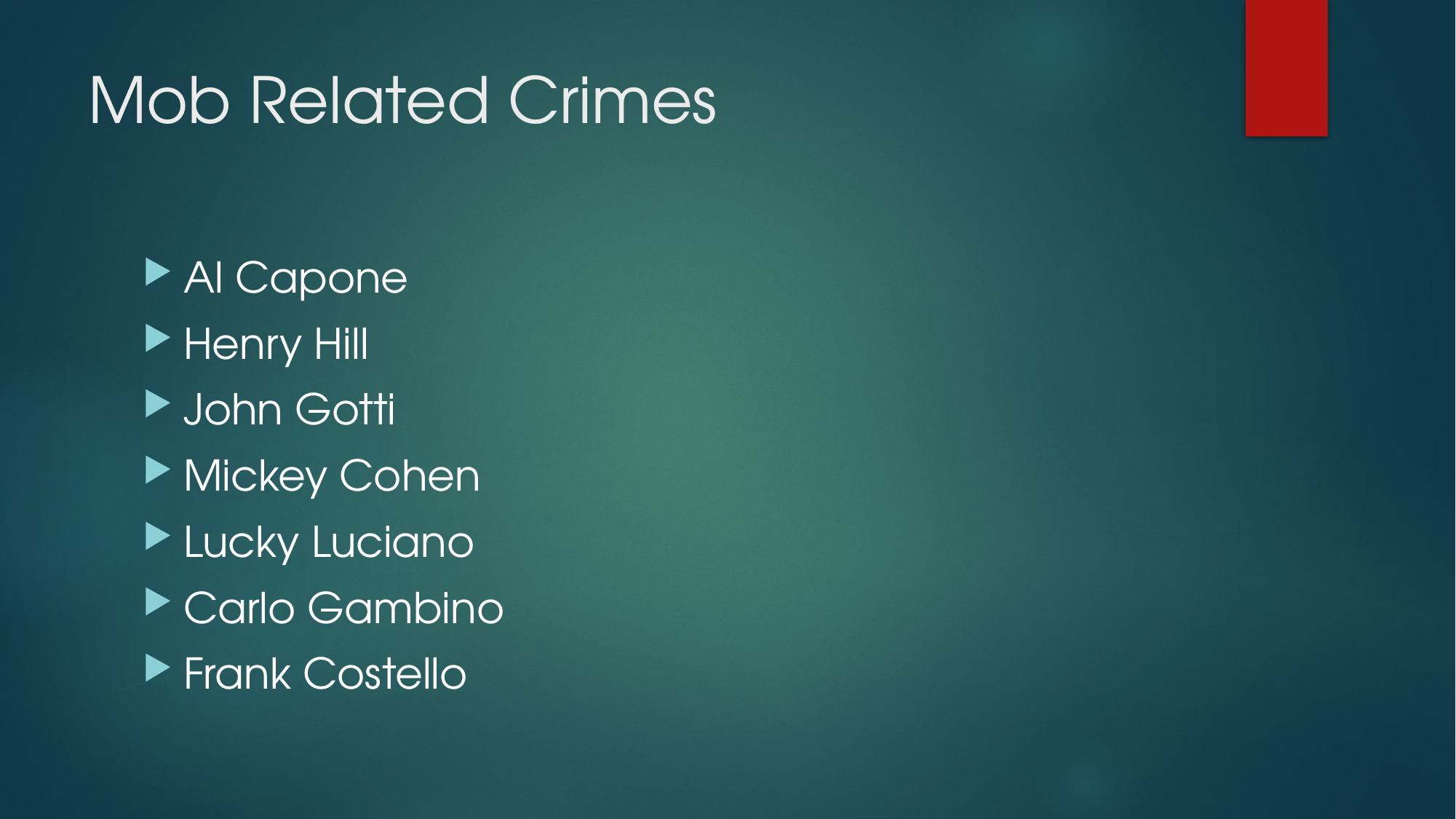

# Mob Related Crimes
Al Capone
Henry Hill
John Gotti
Mickey Cohen
Lucky Luciano
Carlo Gambino
Frank Costello